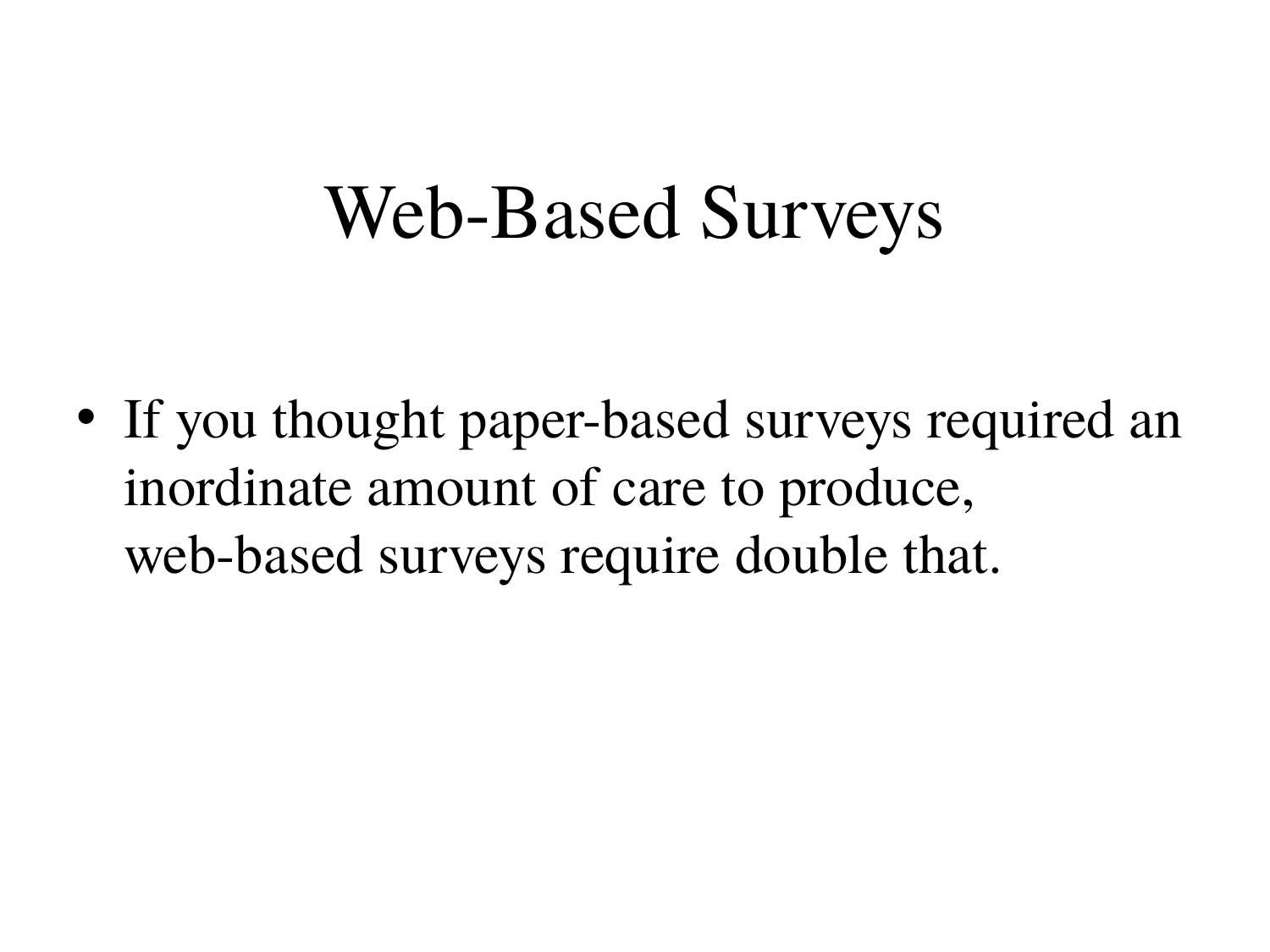

# Web-Based Surveys
If you thought paper-based surveys required an inordinate amount of care to produce,
web-based surveys require double that.